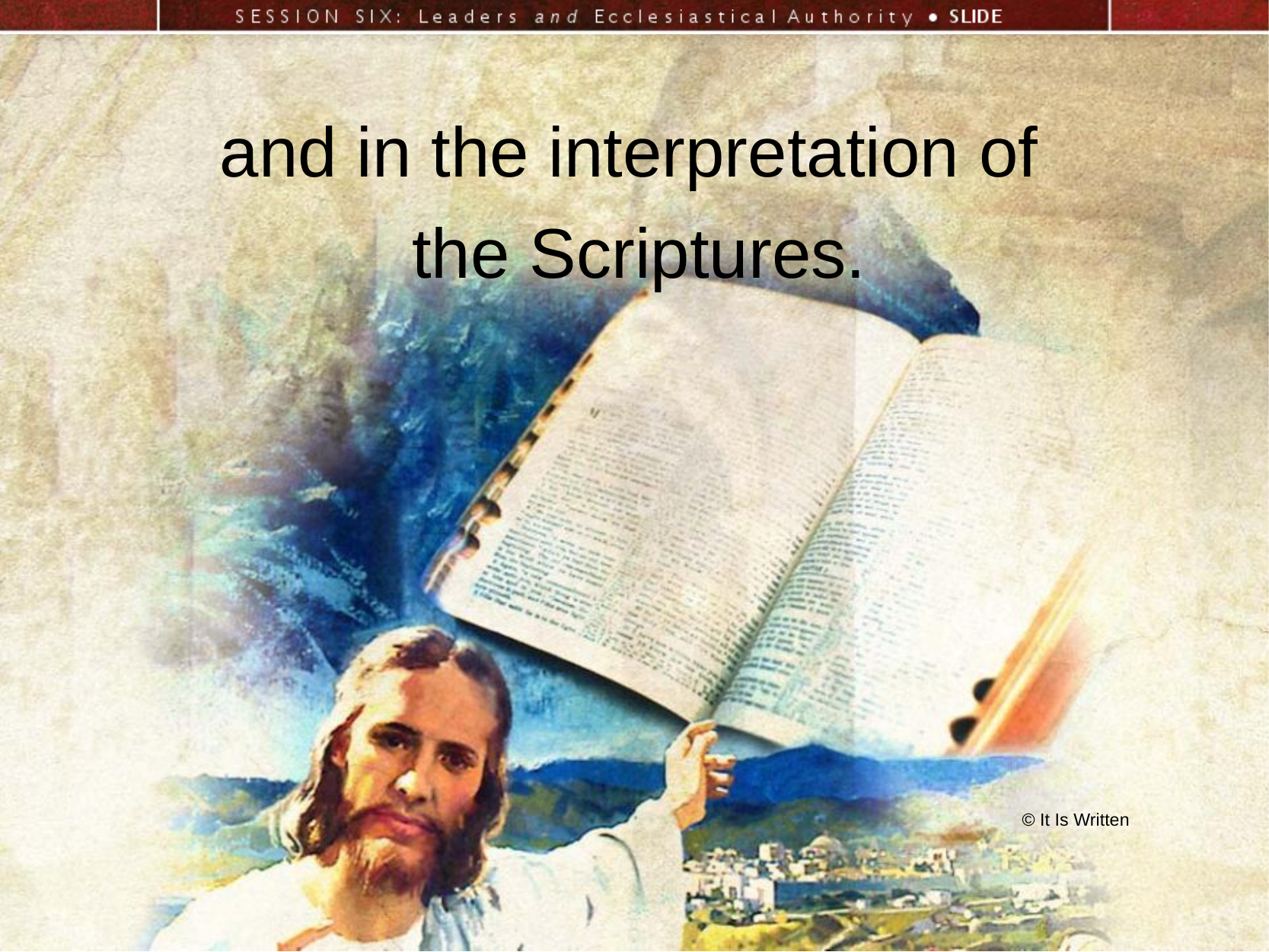

and in the interpretation of
the Scriptures.
© It Is Written